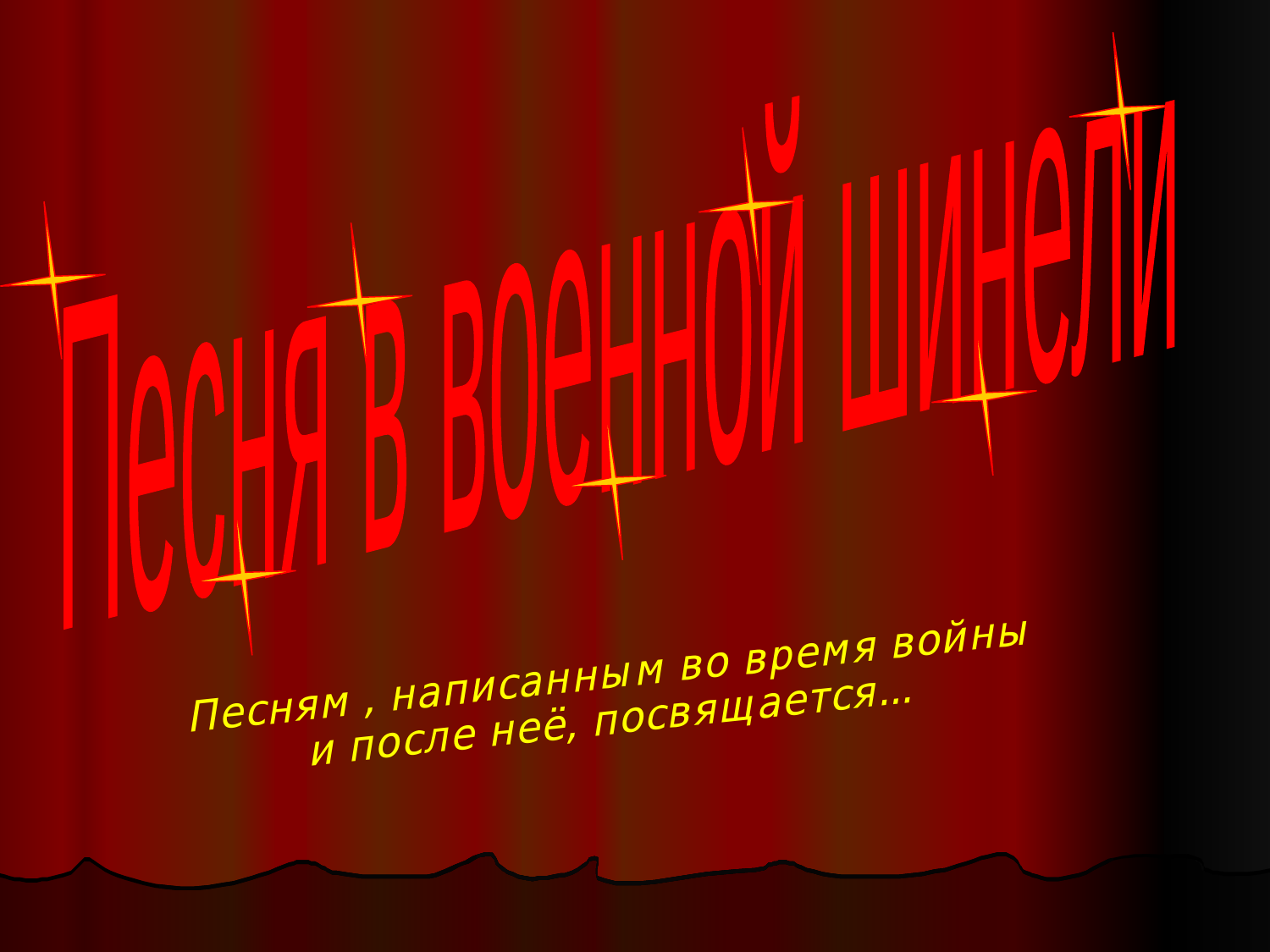

Песня в военной шинели

#

Песням , написанным во время войны и после неё, посвящается…